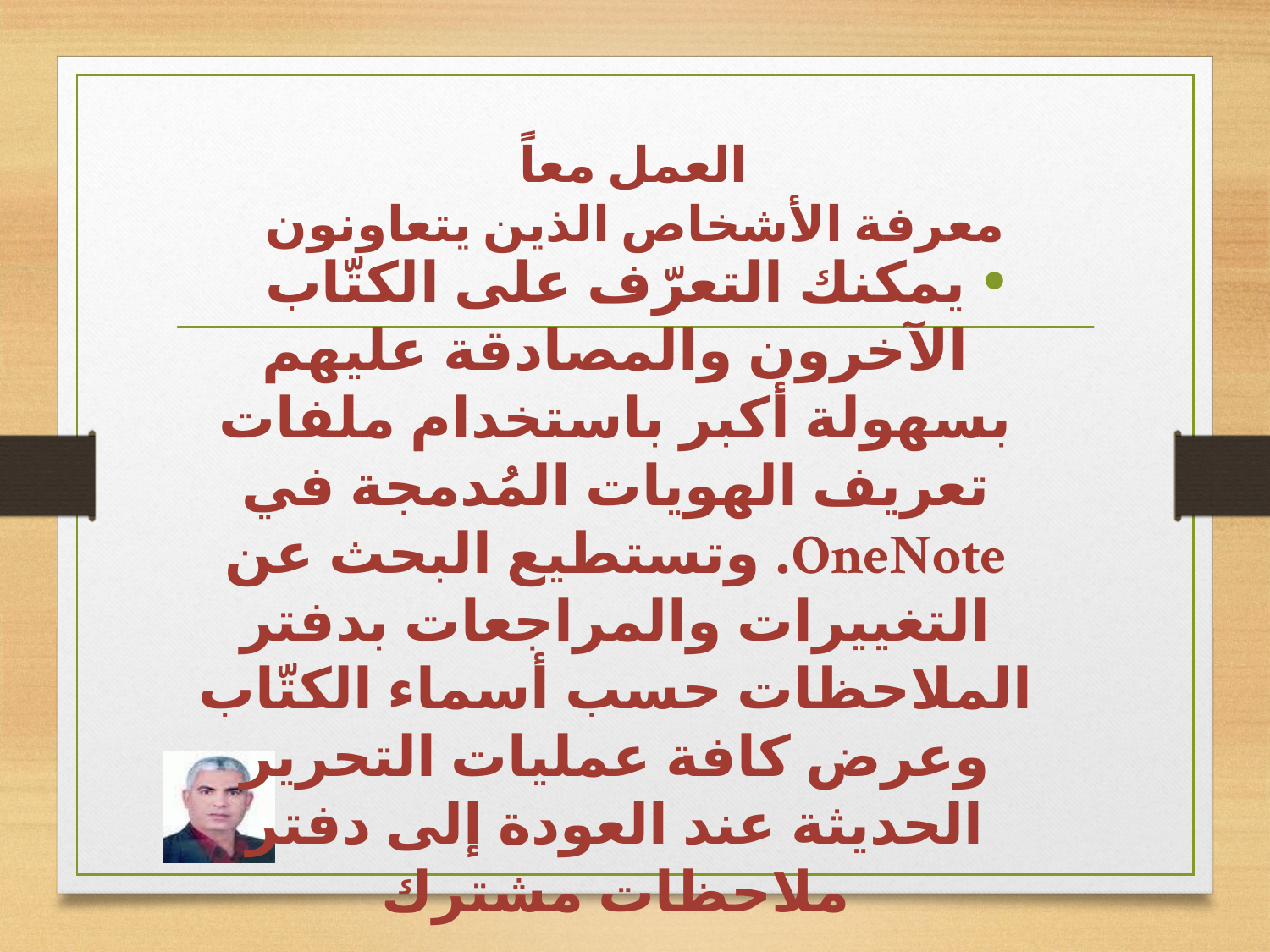

# العمل معاً معرفة الأشخاص الذين يتعاونون
يمكنك التعرّف على الكتّاب الآخرون والمصادقة عليهم بسهولة أكبر باستخدام ملفات تعريف الهويات المُدمجة في OneNote. وتستطيع البحث عن التغييرات والمراجعات بدفتر الملاحظات حسب أسماء الكتّاب وعرض كافة عمليات التحرير الحديثة عند العودة إلى دفتر ملاحظات مشترك